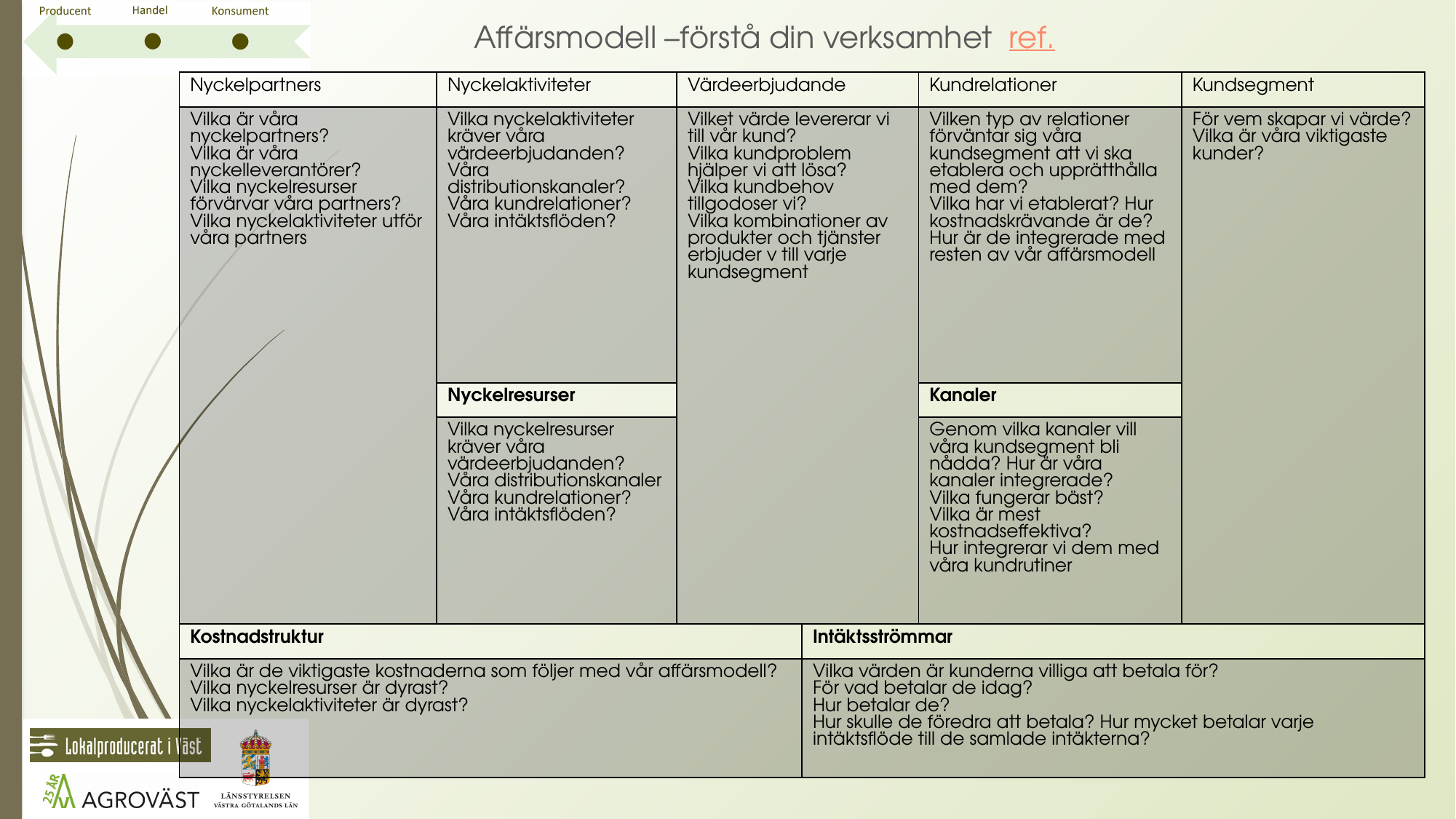

Affärsmodell –förstå din verksamhet  ref.
| Nyckelpartners | Nyckelaktiviteter | Värdeerbjudande |  | Kundrelationer | Kundsegment |
| --- | --- | --- | --- | --- | --- |
| Vilka är våra nyckelpartners? Vilka är våra nyckelleverantörer? Vilka nyckelresurser förvärvar våra partners? Vilka nyckelaktiviteter utför våra partners | Vilka nyckelaktiviteter kräver våra värdeerbjudanden? Våra distributionskanaler? Våra kundrelationer? Våra intäktsflöden? | Vilket värde levererar vi till vår kund? Vilka kundproblem hjälper vi att lösa? Vilka kundbehov tillgodoser vi? Vilka kombinationer av produkter och tjänster erbjuder v till varje kundsegment |  | Vilken typ av relationer förväntar sig våra kundsegment att vi ska etablera och upprätthålla med dem? Vilka har vi etablerat? Hur kostnadskrävande är de? Hur är de integrerade med resten av vår affärsmodell | För vem skapar vi värde? Vilka är våra viktigaste kunder? |
|  | Nyckelresurser |  |  | Kanaler |  |
|  | Vilka nyckelresurser kräver våra värdeerbjudanden? Våra distributionskanaler Våra kundrelationer? Våra intäktsflöden? |  |  | Genom vilka kanaler vill våra kundsegment bli nådda? Hur är våra kanaler integrerade? Vilka fungerar bäst? Vilka är mest kostnadseffektiva? Hur integrerar vi dem med våra kundrutiner |  |
| Kostnadstruktur |  |  | Intäktsströmmar |  |  |
| Vilka är de viktigaste kostnaderna som följer med vår affärsmodell? Vilka nyckelresurser är dyrast? Vilka nyckelaktiviteter är dyrast? |  |  | Vilka värden är kunderna villiga att betala för? För vad betalar de idag? Hur betalar de? Hur skulle de föredra att betala? Hur mycket betalar varje intäktsflöde till de samlade intäkterna? |  |  |